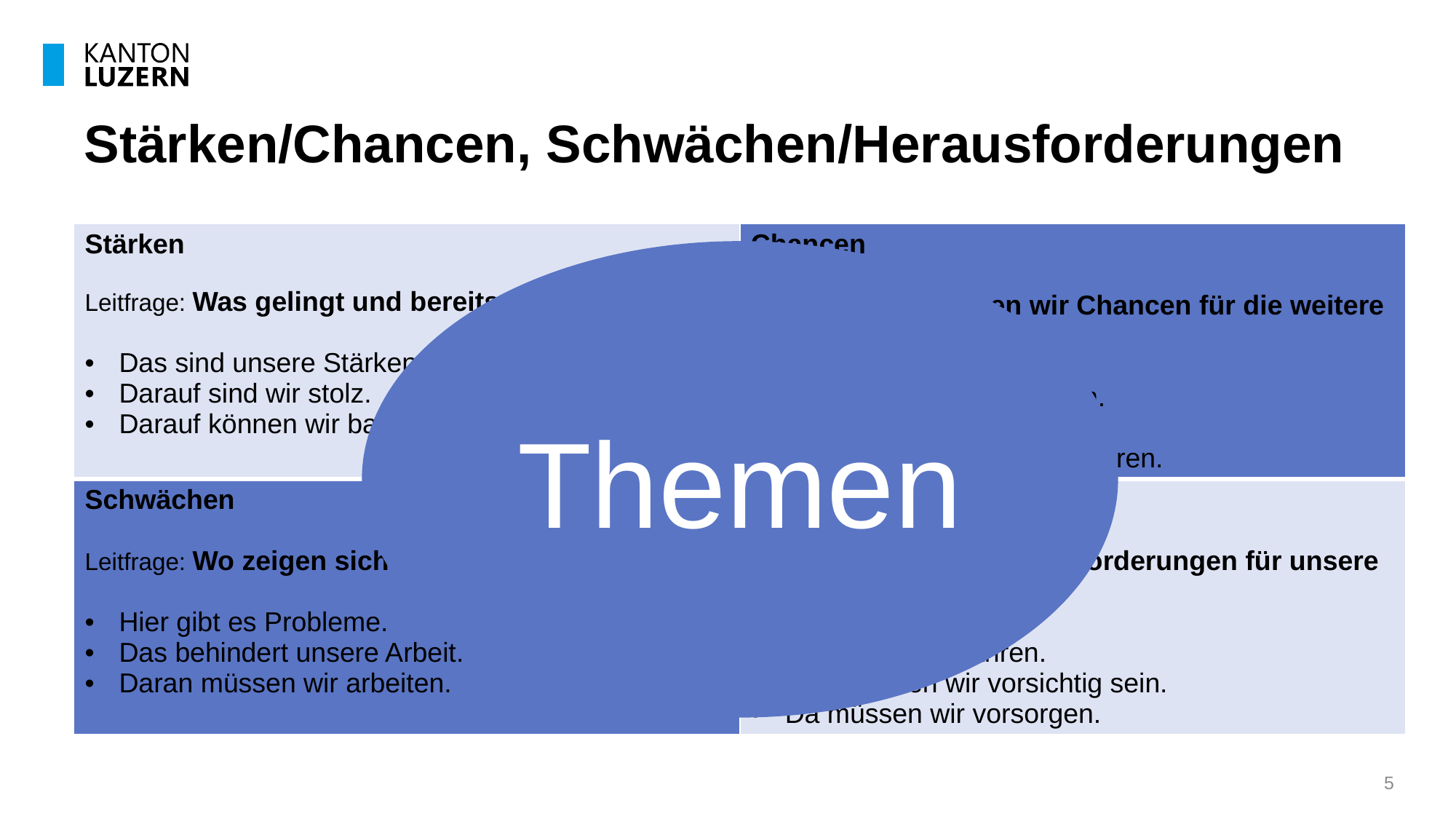

# Stärken/Chancen, Schwächen/Herausforderungen
| Stärken Leitfrage: Was gelingt und bereits gut? Das sind unsere Stärken. Darauf sind wir stolz. Darauf können wir bauen. | Chancen Leitfrage: Worin sehen wir Chancen für die weitere Entwicklung? Das sind unsere Chancen. Das sollten wir nutzen. Da lohnt es dich zu investieren. |
| --- | --- |
| Schwächen Leitfrage: Wo zeigen sich Schwächen? Hier gibt es Probleme. Das behindert unsere Arbeit. Daran müssen wir arbeiten. | Herausforderungen Leitfrage: Was sind Herausforderungen für unsere Schule? Hier lauern Gefahren. Hier müssen wir vorsichtig sein. Da müssen wir vorsorgen. |
Themen
5